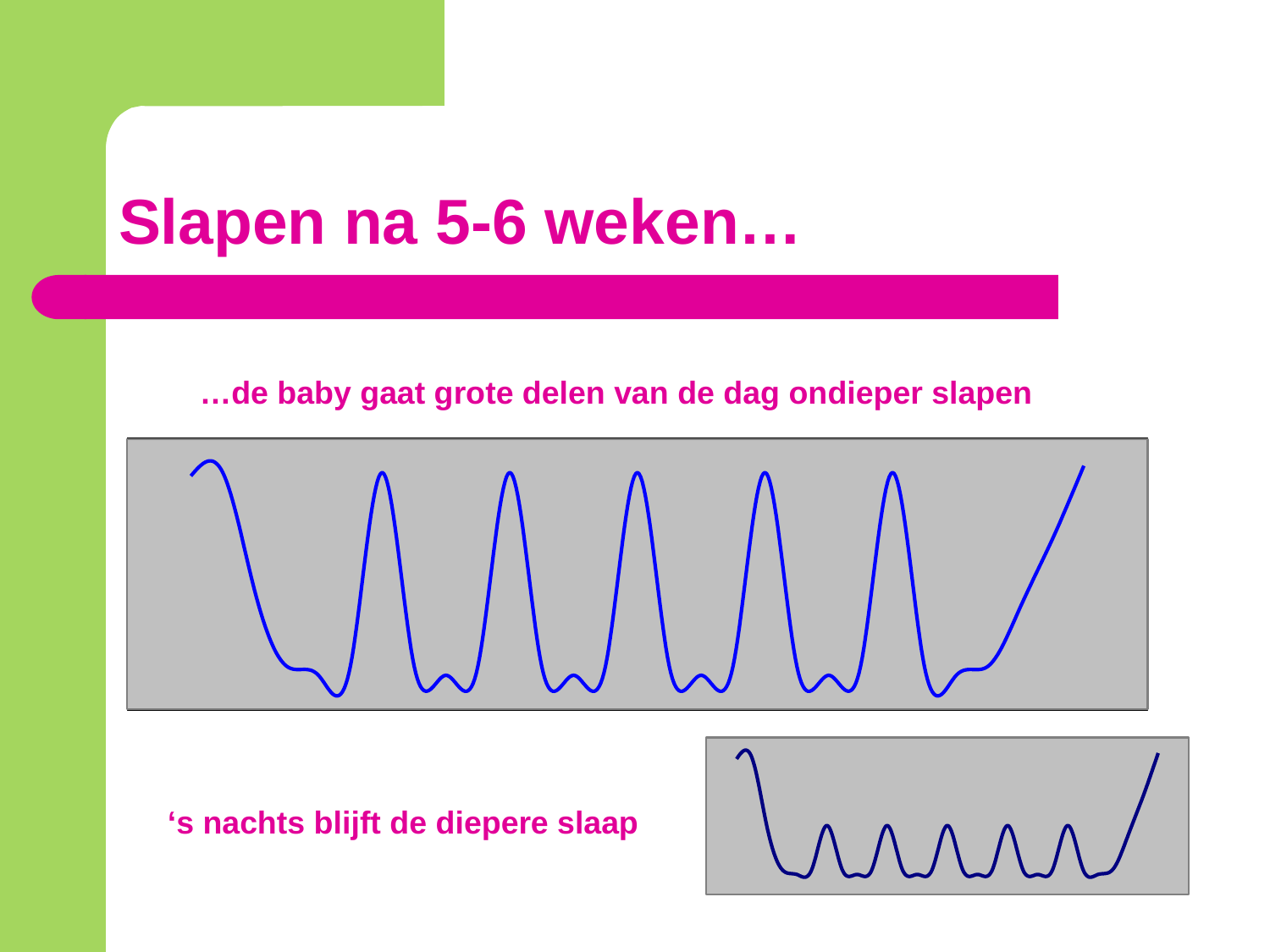

# Slapen na 5-6 weken…
…de baby gaat grote delen van de dag ondieper slapen

### Chart

| Category |  |
|---|---|

### Chart

| Category |  |
|---|---|
‘s nachts blijft de diepere slaap